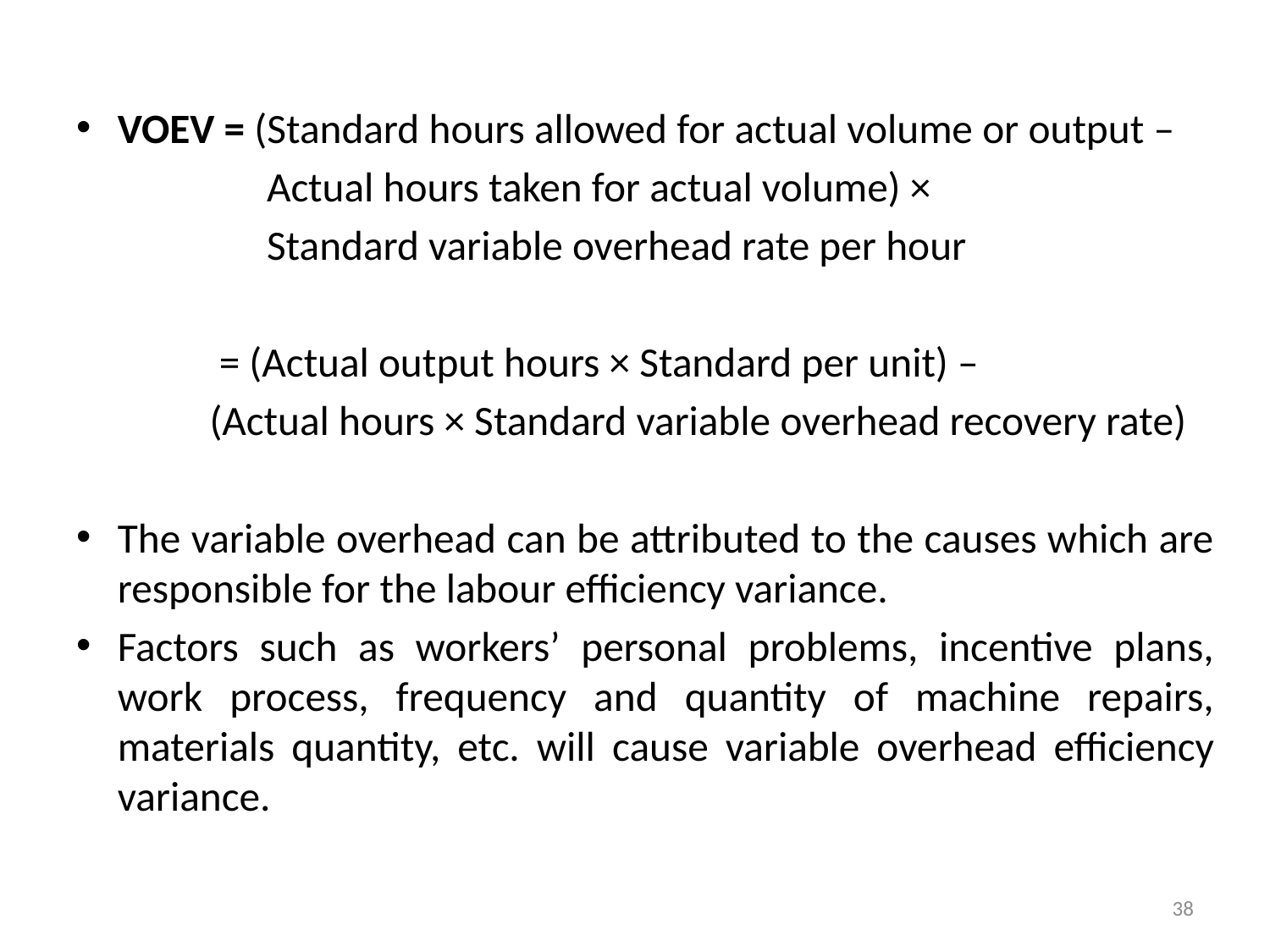

VOEV = (Standard hours allowed for actual volume or output –
                    Actual hours taken for actual volume) ×
                    Standard variable overhead rate per hour

               = (Actual output hours × Standard per unit) –
              (Actual hours × Standard variable overhead recovery rate)

The variable overhead can be attributed to the causes which are responsible for the labour efficiency variance.
Factors such as workers’ personal problems, incentive plans, work process, frequency and quantity of machine repairs, materials quantity, etc. will cause variable overhead efficiency variance.
38